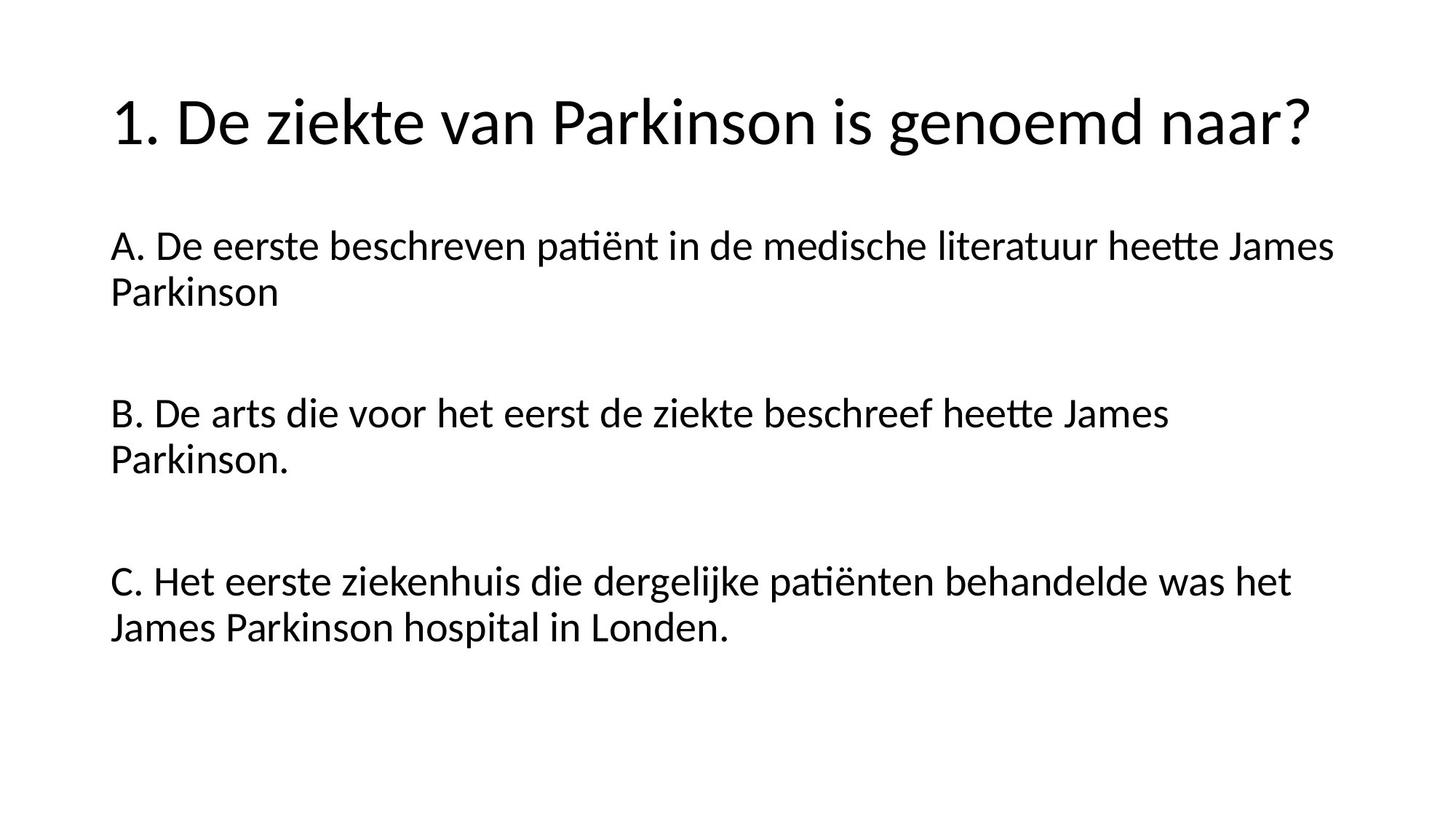

# 1. De ziekte van Parkinson is genoemd naar?
A. De eerste beschreven patiënt in de medische literatuur heette James Parkinson

B. De arts die voor het eerst de ziekte beschreef heette James Parkinson.

C. Het eerste ziekenhuis die dergelijke patiënten behandelde was het James Parkinson hospital in Londen.